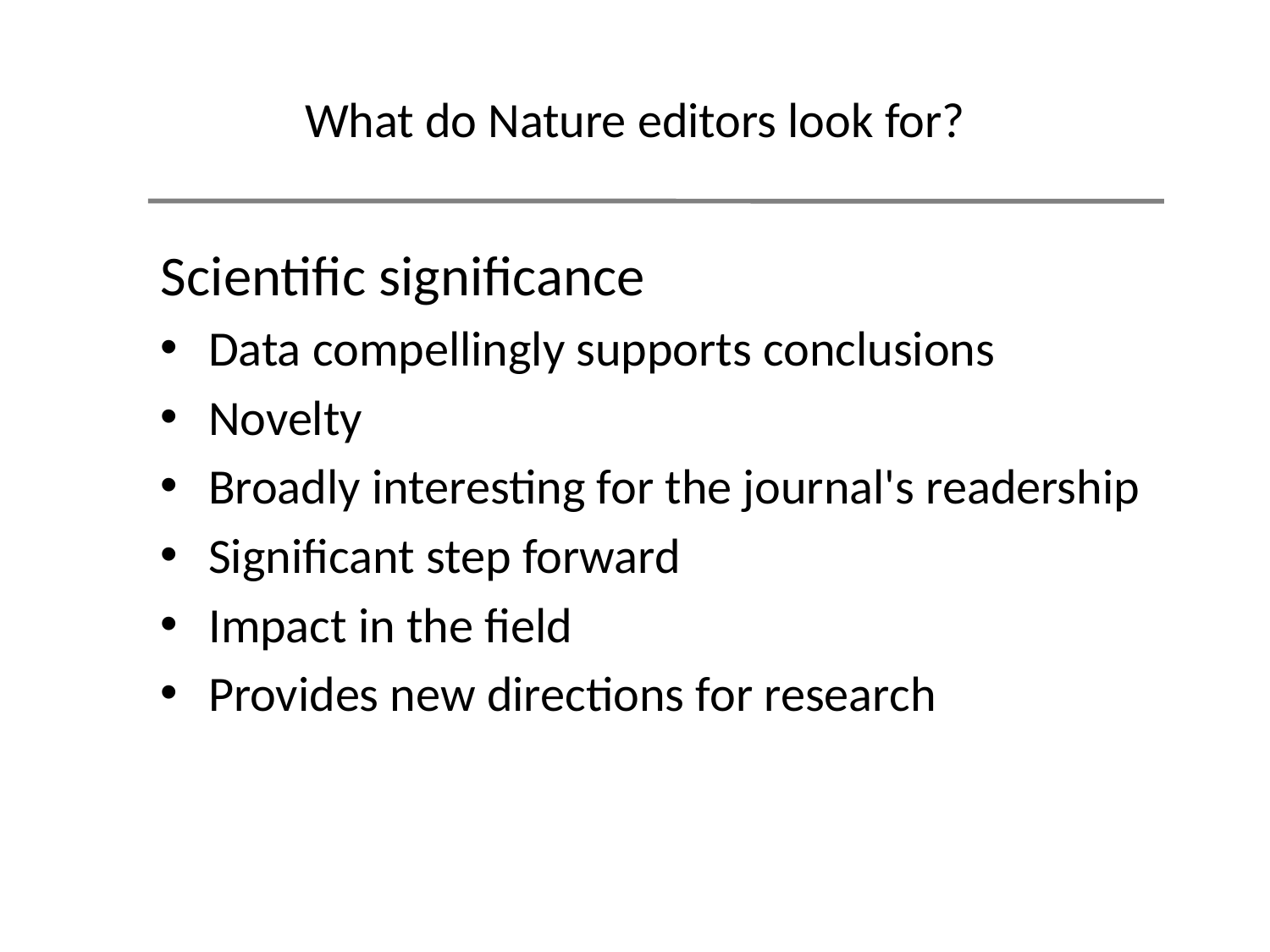

# What do Nature editors look for?
Scientific significance
Data compellingly supports conclusions
Novelty
Broadly interesting for the journal's readership
Significant step forward
Impact in the field
Provides new directions for research